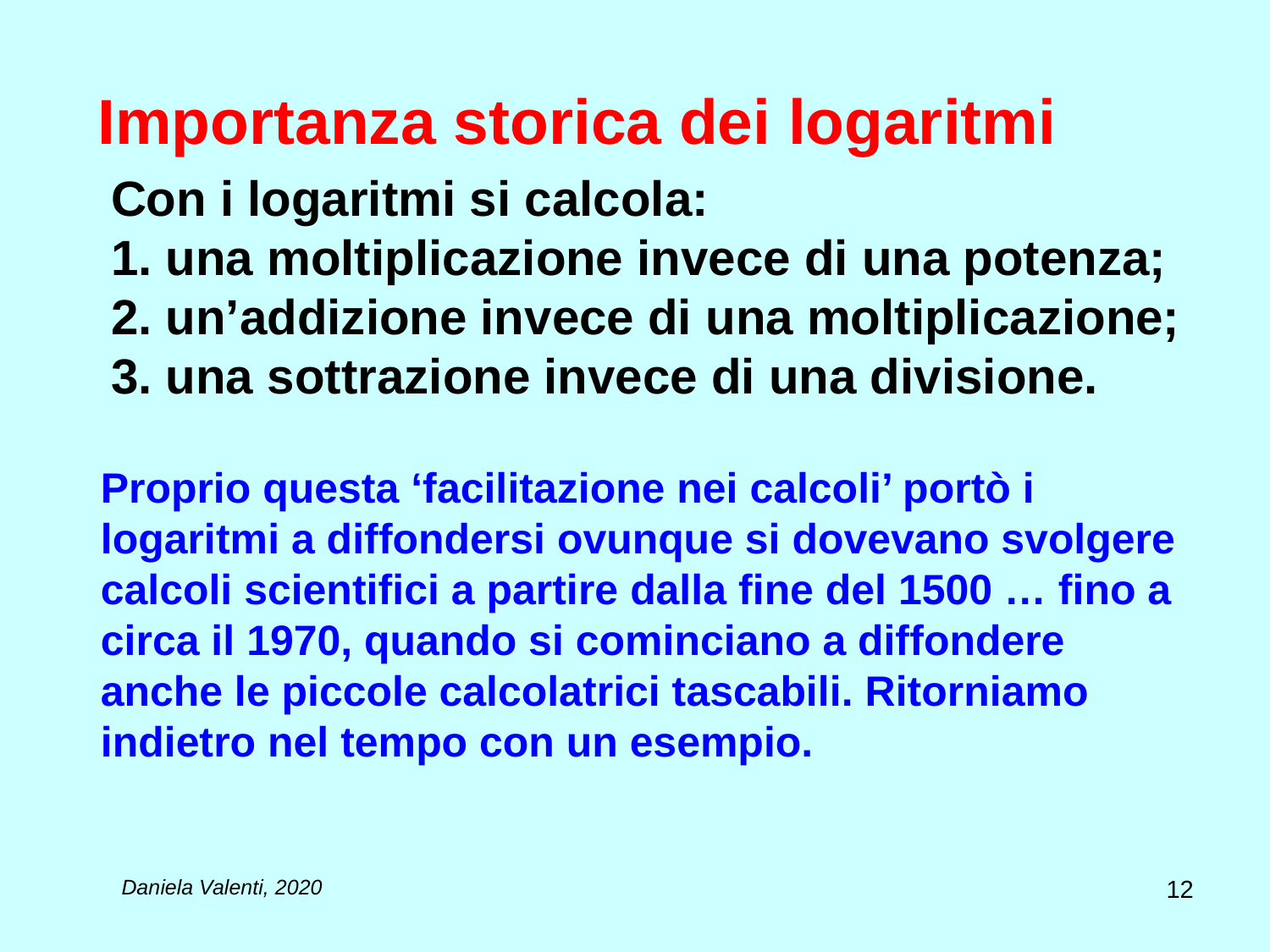

# Importanza storica dei logaritmi
Con i logaritmi si calcola:
1. una moltiplicazione invece di una potenza;
2. un’addizione invece di una moltiplicazione;
3. una sottrazione invece di una divisione.
Proprio questa ‘facilitazione nei calcoli’ portò i logaritmi a diffondersi ovunque si dovevano svolgere calcoli scientifici a partire dalla fine del 1500 … fino a circa il 1970, quando si cominciano a diffondere anche le piccole calcolatrici tascabili. Ritorniamo indietro nel tempo con un esempio.
12
Daniela Valenti, 2020